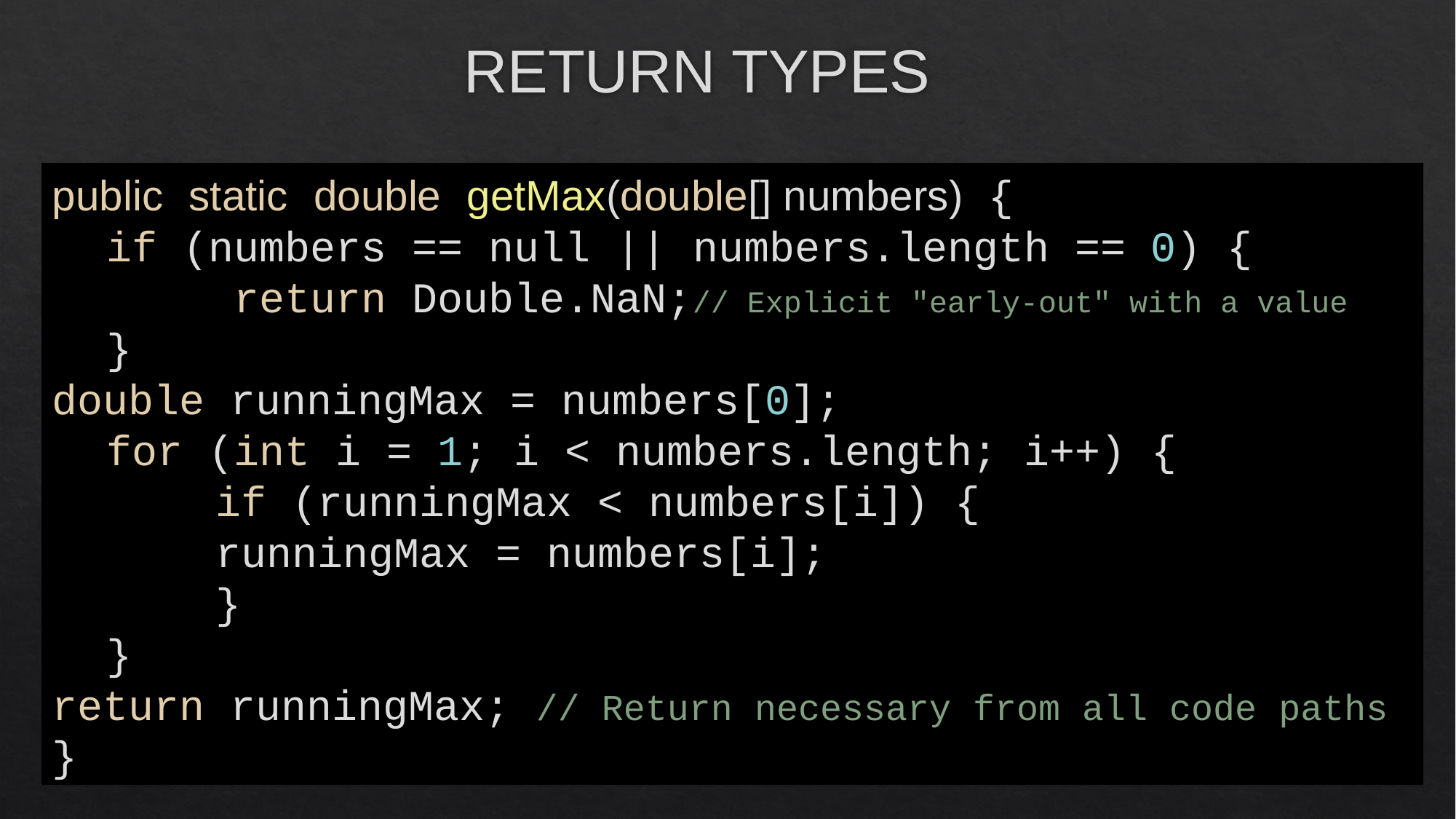

# RETURN TYPES
public static double getMax(double[] numbers) {
if (numbers == null || numbers.length == 0) {
     return Double.NaN;// Explicit "early-out" with a value
}
double runningMax = numbers[0];
for (int i = 1; i < numbers.length; i++) {
if (runningMax < numbers[i]) {
runningMax = numbers[i];
}
}
return runningMax; // Return necessary from all code paths
}